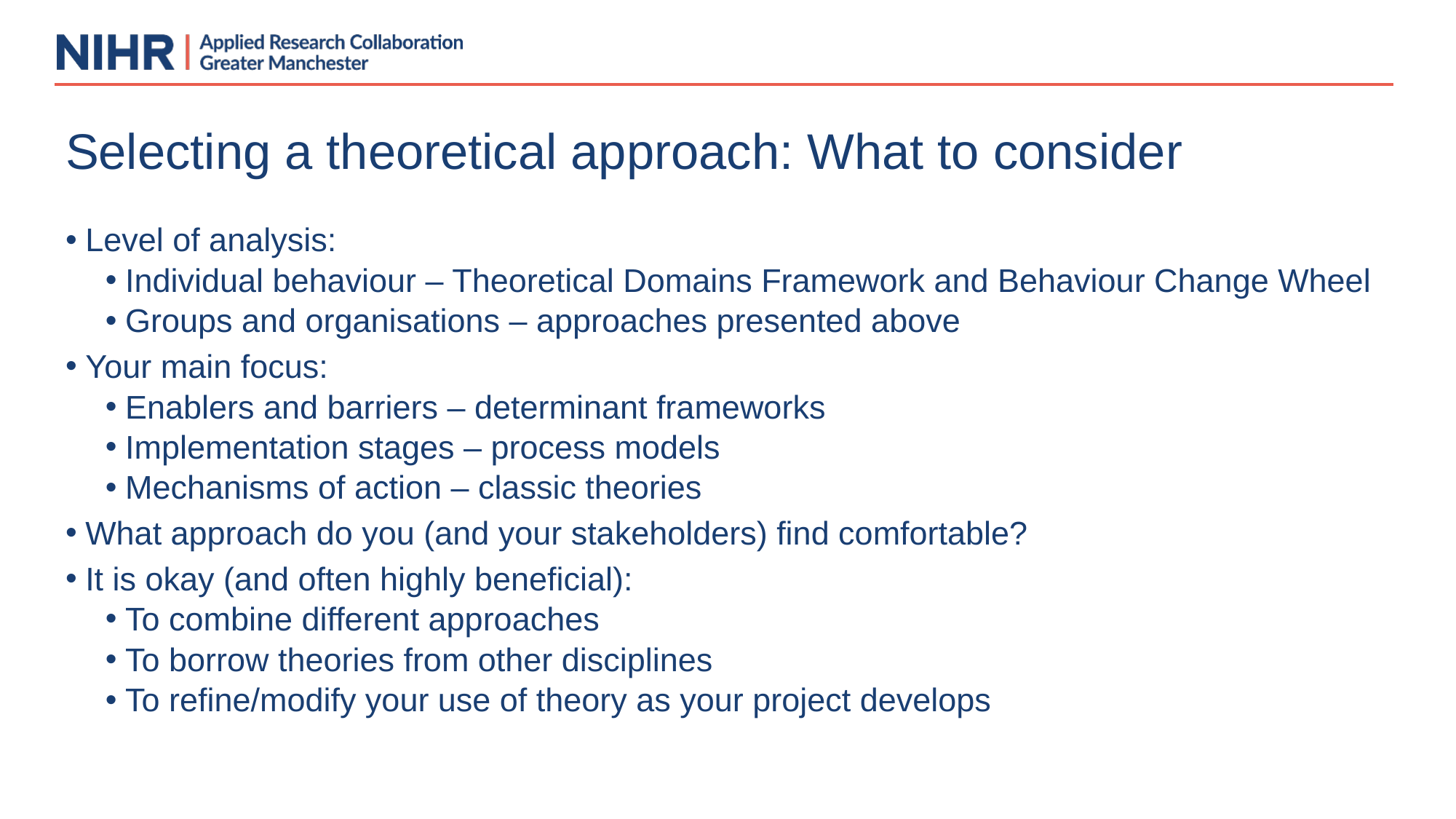

# Selecting a theoretical approach: What to consider
Level of analysis:
Individual behaviour – Theoretical Domains Framework and Behaviour Change Wheel
Groups and organisations – approaches presented above
Your main focus:
Enablers and barriers – determinant frameworks
Implementation stages – process models
Mechanisms of action – classic theories
What approach do you (and your stakeholders) find comfortable?
It is okay (and often highly beneficial):
To combine different approaches
To borrow theories from other disciplines
To refine/modify your use of theory as your project develops